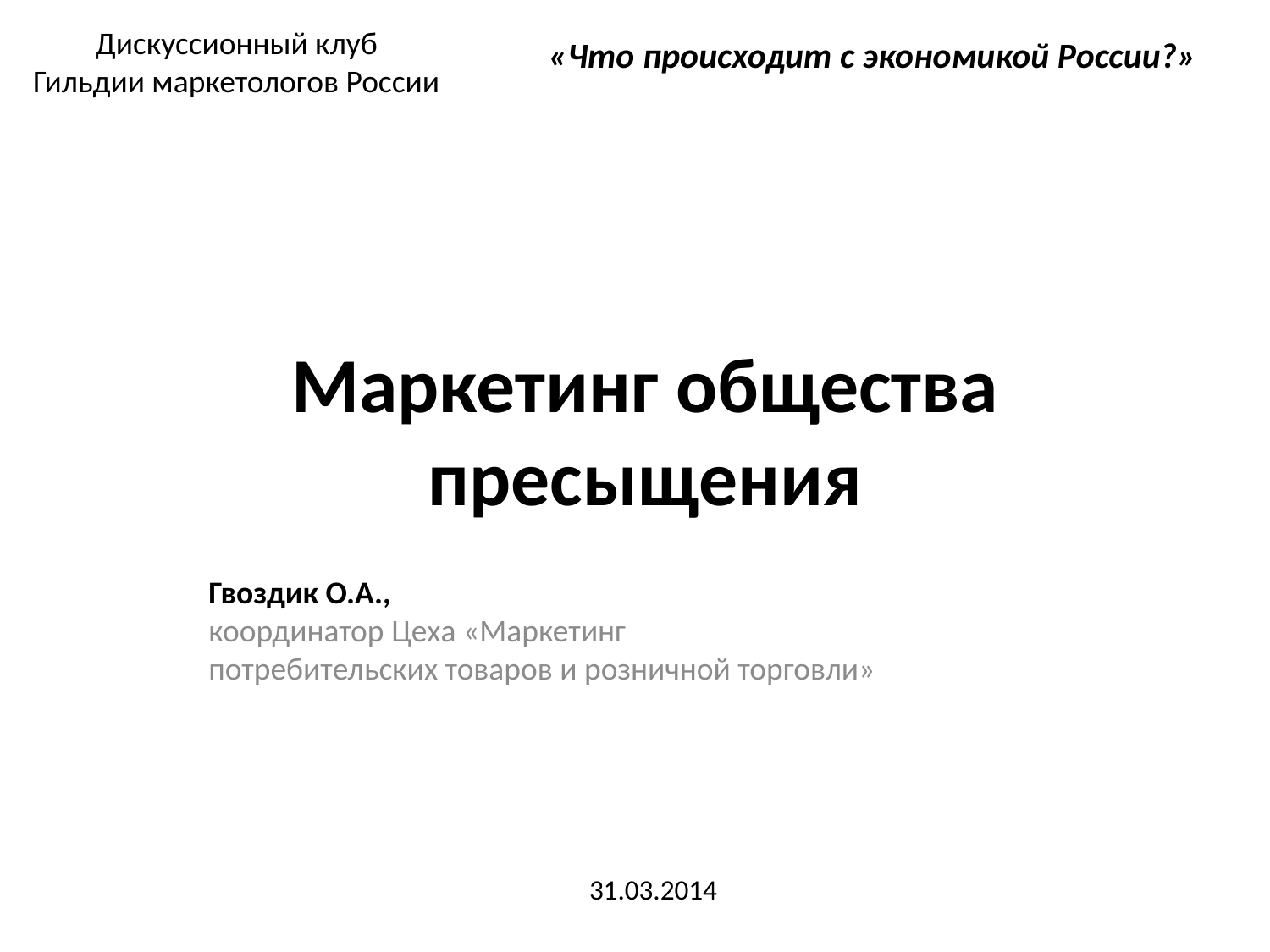

Дискуссионный клуб
Гильдии маркетологов России
«Что происходит с экономикой России?»
# Маркетинг общества пресыщения
Гвоздик О.А.,
координатор Цеха «Маркетинг
потребительских товаров и розничной торговли»
31.03.2014